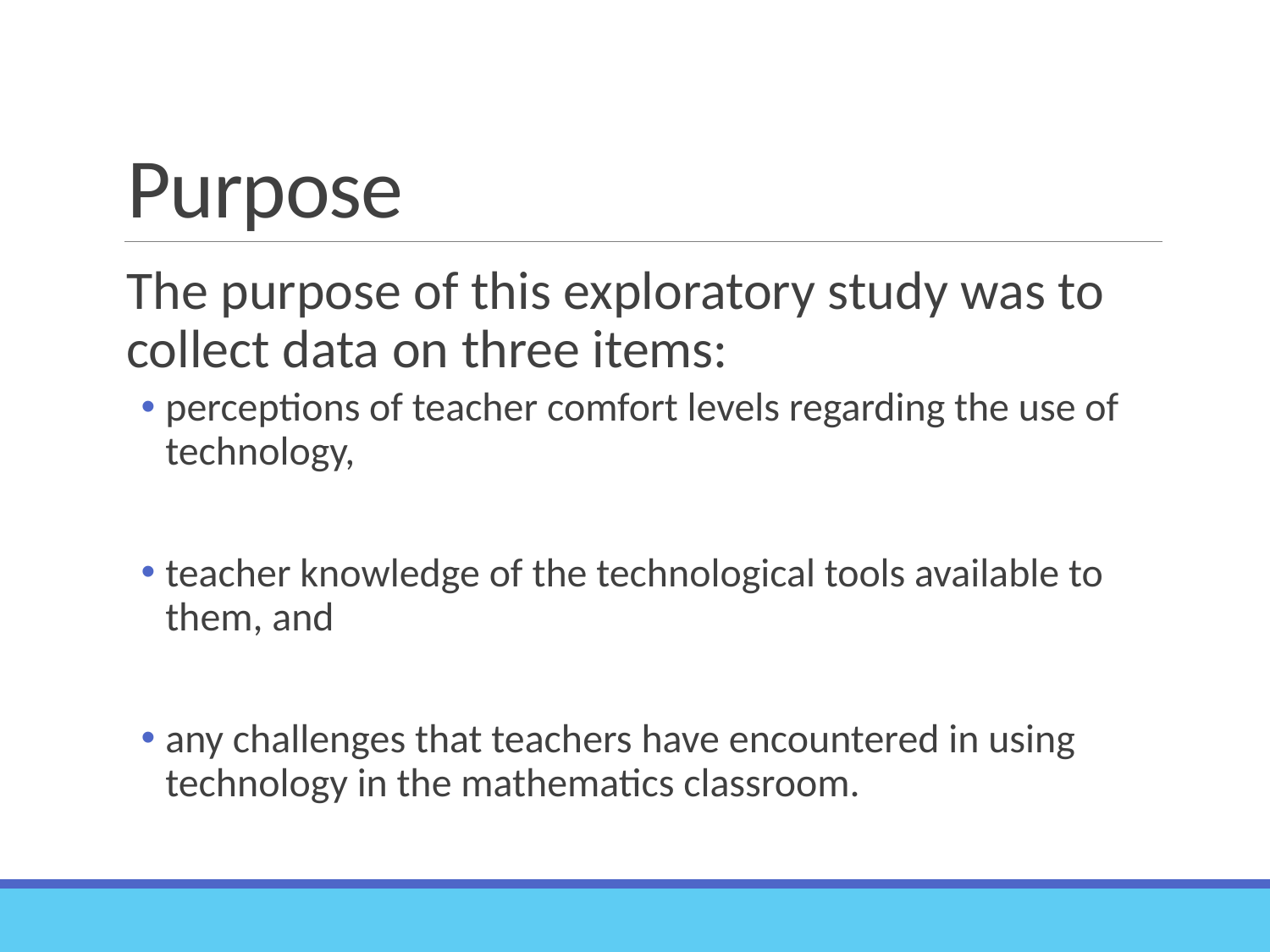

# Purpose
The purpose of this exploratory study was to collect data on three items:
perceptions of teacher comfort levels regarding the use of technology,

teacher knowledge of the technological tools available to them, and

any challenges that teachers have encountered in using technology in the mathematics classroom.